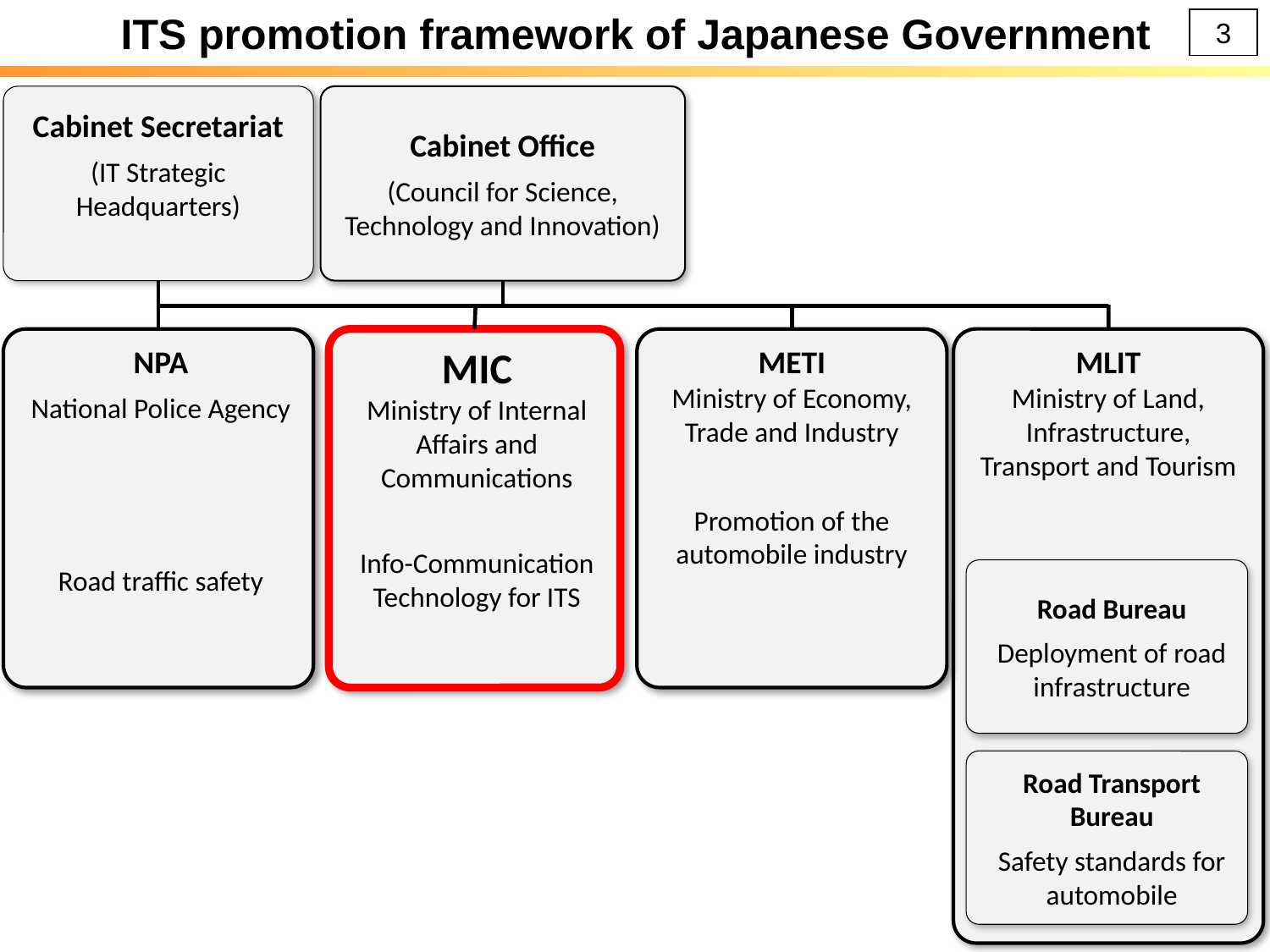

# ITS promotion framework of Japanese Government
3
Cabinet Secretariat
(IT Strategic Headquarters)
Cabinet Office
(Council for Science, Technology and Innovation)
MLIT
Ministry of Land, Infrastructure, Transport and Tourism

NPA
National Police Agency

Road traffic safety
MIC
Ministry of Internal Affairs and Communications

Info-Communication Technology for ITS
METI
Ministry of Economy, Trade and Industry

Promotion of the automobile industry
Road Bureau
Deployment of road infrastructure
Road Transport Bureau
Safety standards for automobile